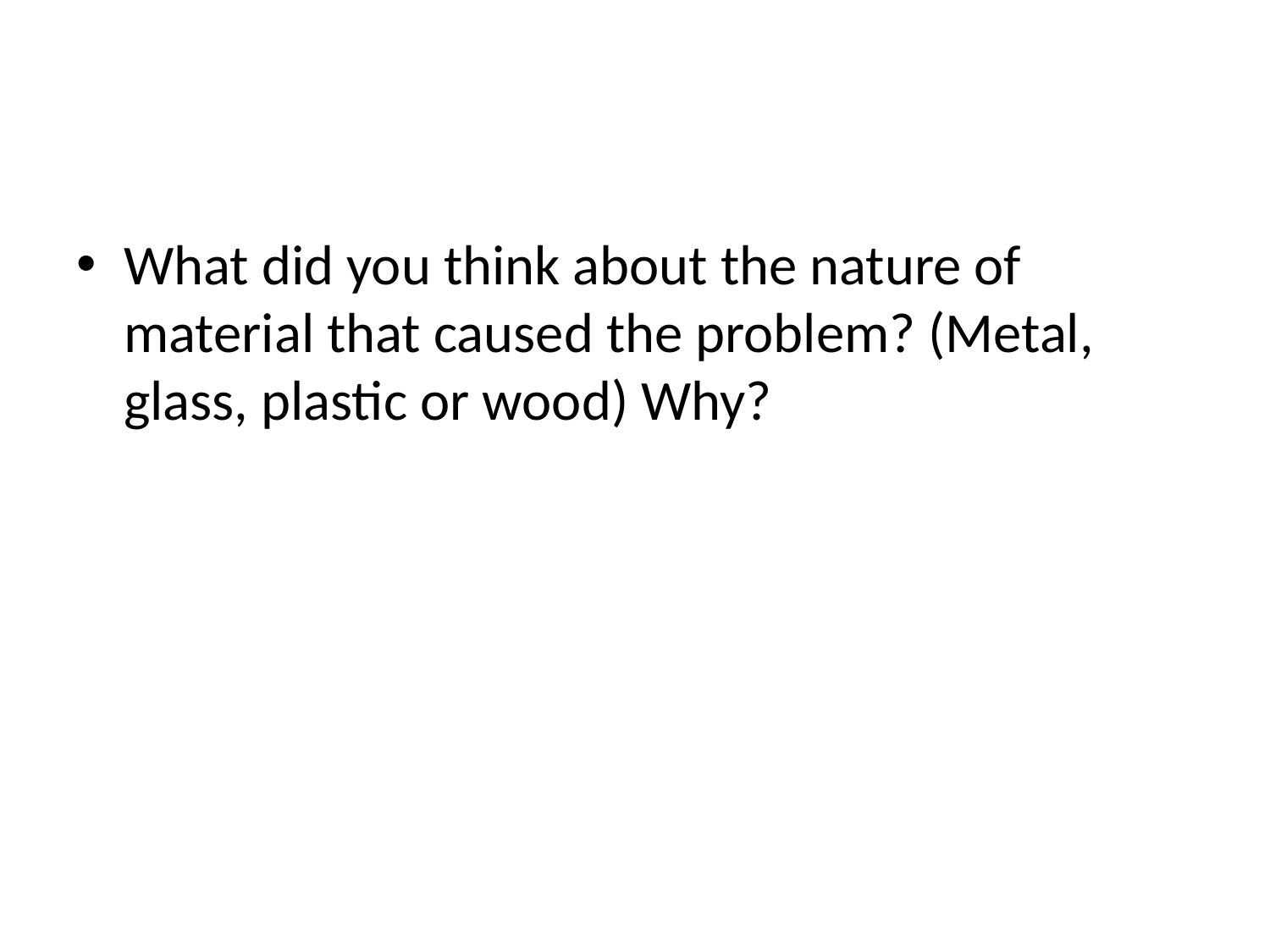

What did you think about the nature of material that caused the problem? (Metal, glass, plastic or wood) Why?